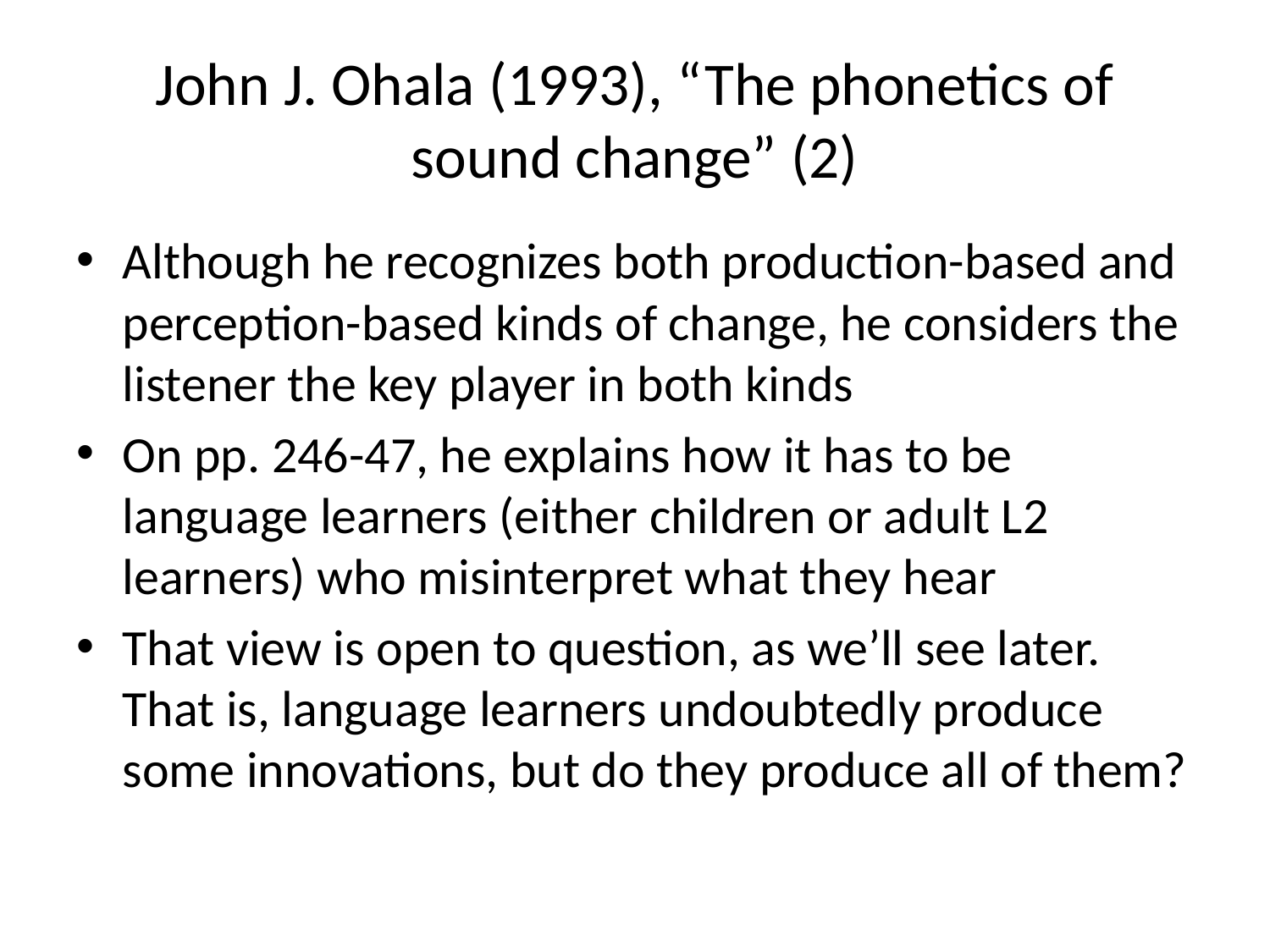

# John J. Ohala (1993), “The phonetics of sound change” (2)
Although he recognizes both production-based and perception-based kinds of change, he considers the listener the key player in both kinds
On pp. 246-47, he explains how it has to be language learners (either children or adult L2 learners) who misinterpret what they hear
That view is open to question, as we’ll see later. That is, language learners undoubtedly produce some innovations, but do they produce all of them?